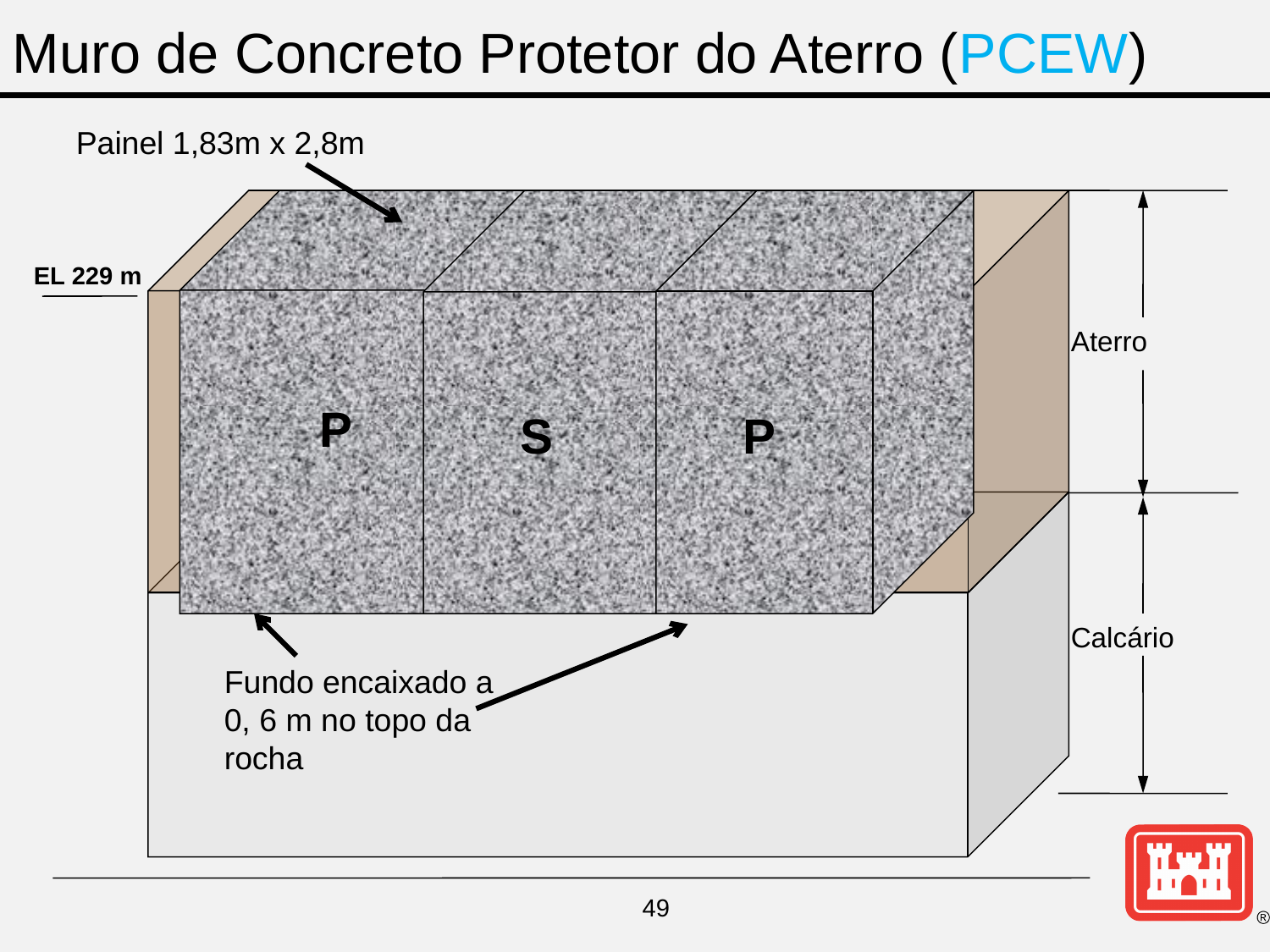

Muro de Concreto Protetor do Aterro (PCEW)
Painel 1,83m x 2,8m

Aterro

Calcário

EL 229 m

P
S
P

Fundo encaixado a 0, 6 m no topo da rocha
49